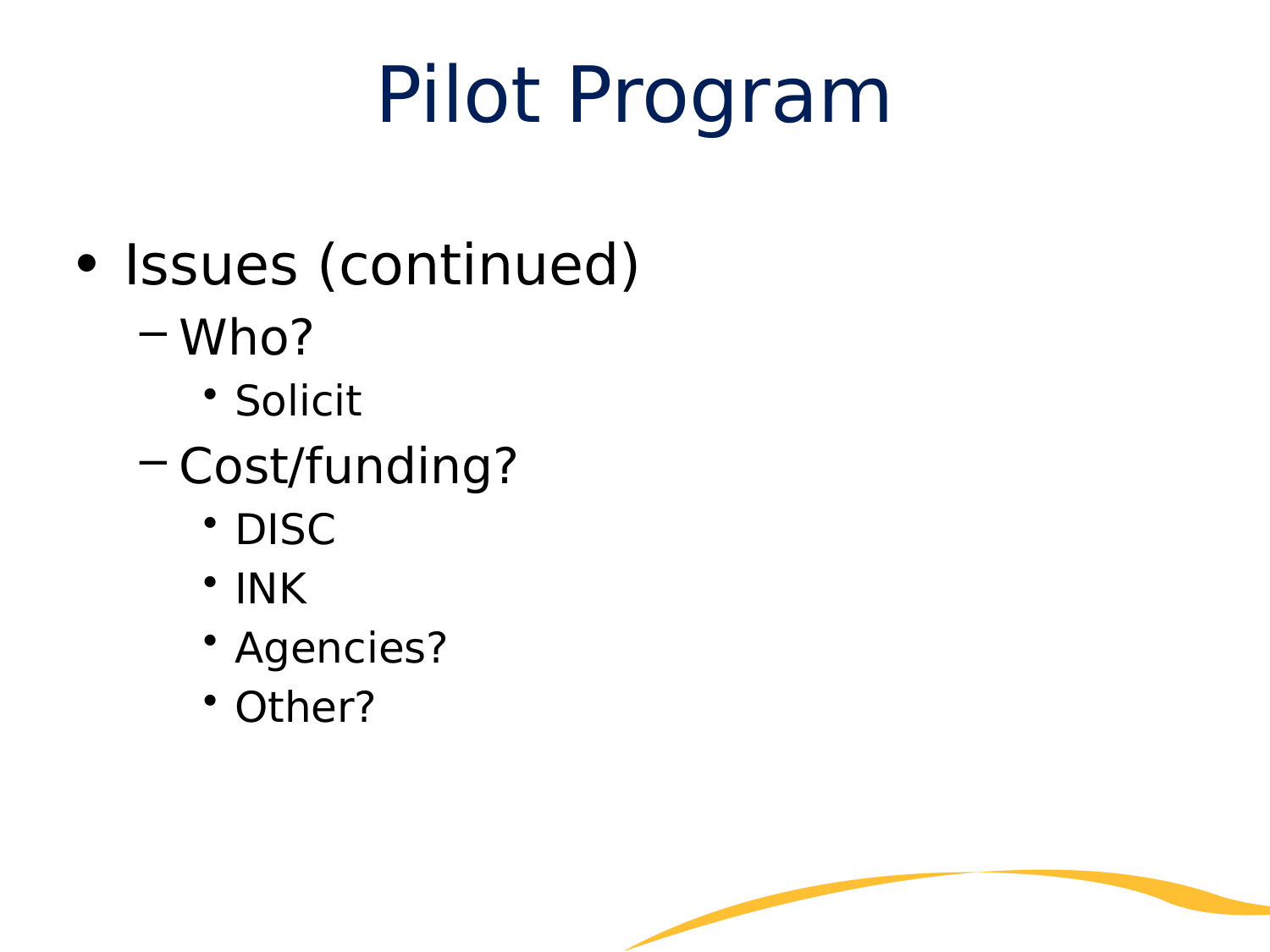

# Pilot Program
Issues (continued)
Who?
Solicit
Cost/funding?
DISC
INK
Agencies?
Other?